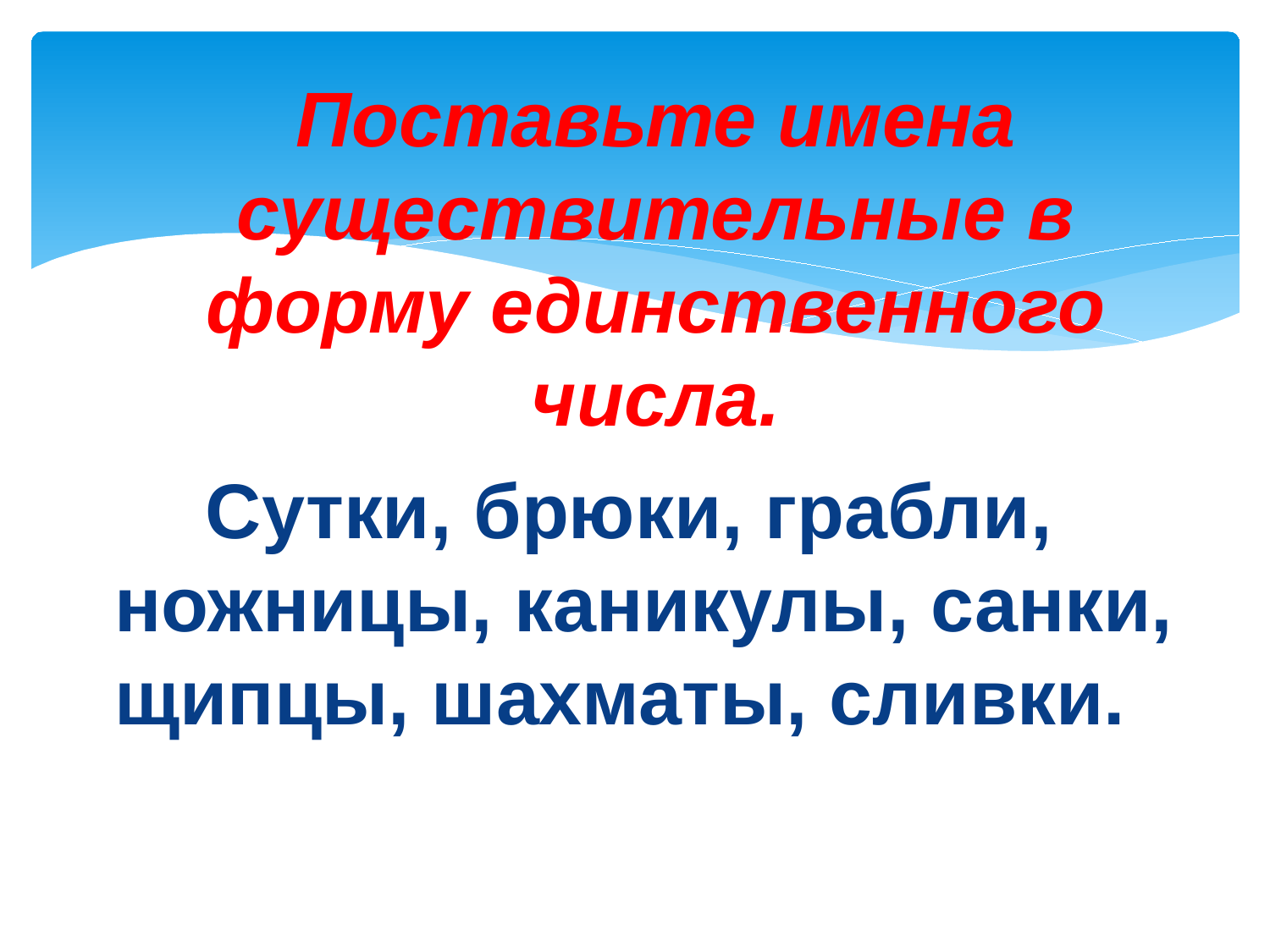

Поставьте имена существительные в форму единственного числа.
      Сутки, брюки, грабли, ножницы, каникулы, санки, щипцы, шахматы, сливки.